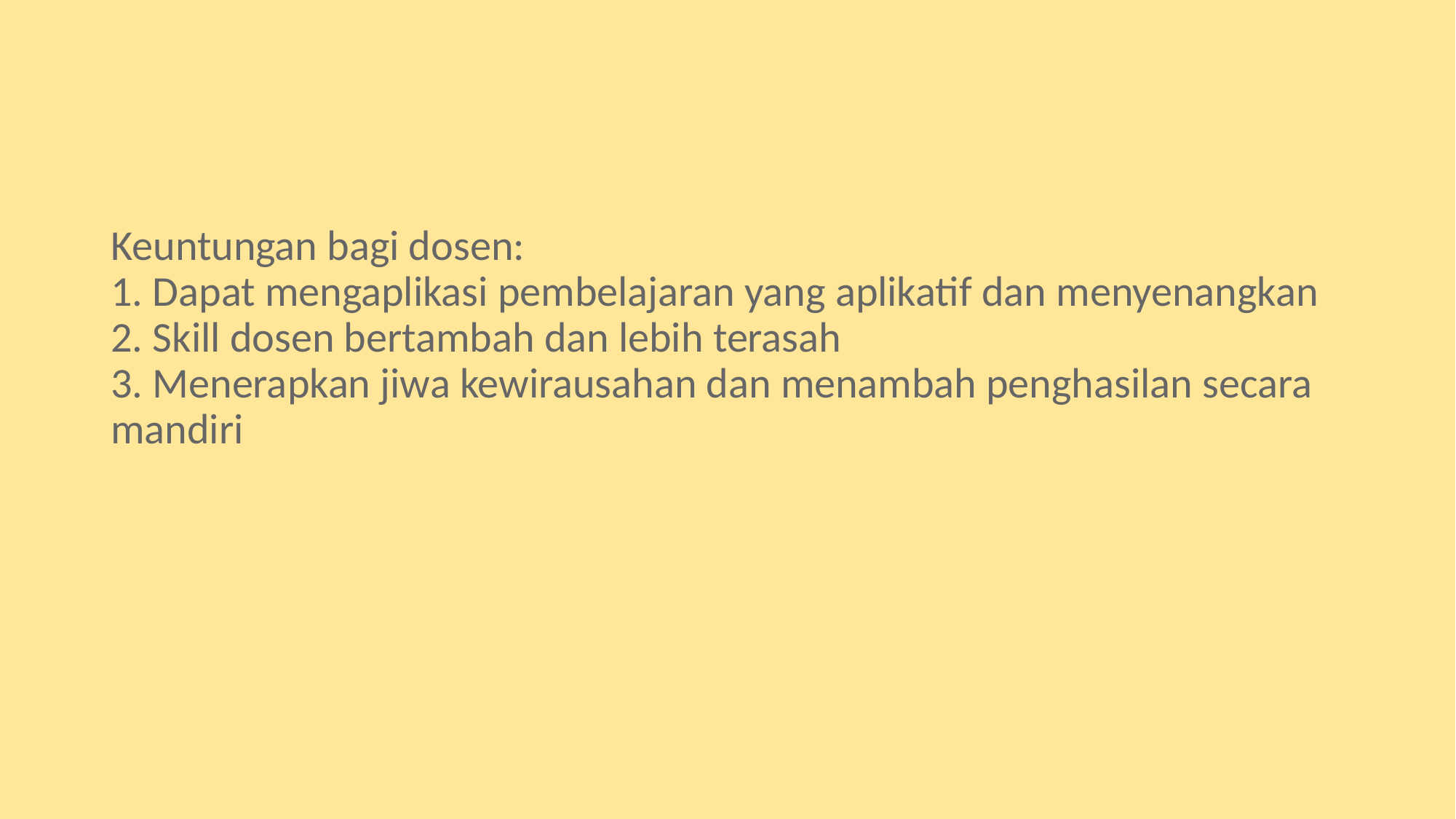

#
Keuntungan bagi dosen:
1. Dapat mengaplikasi pembelajaran yang aplikatif dan menyenangkan
2. Skill dosen bertambah dan lebih terasah
3. Menerapkan jiwa kewirausahan dan menambah penghasilan secara mandiri